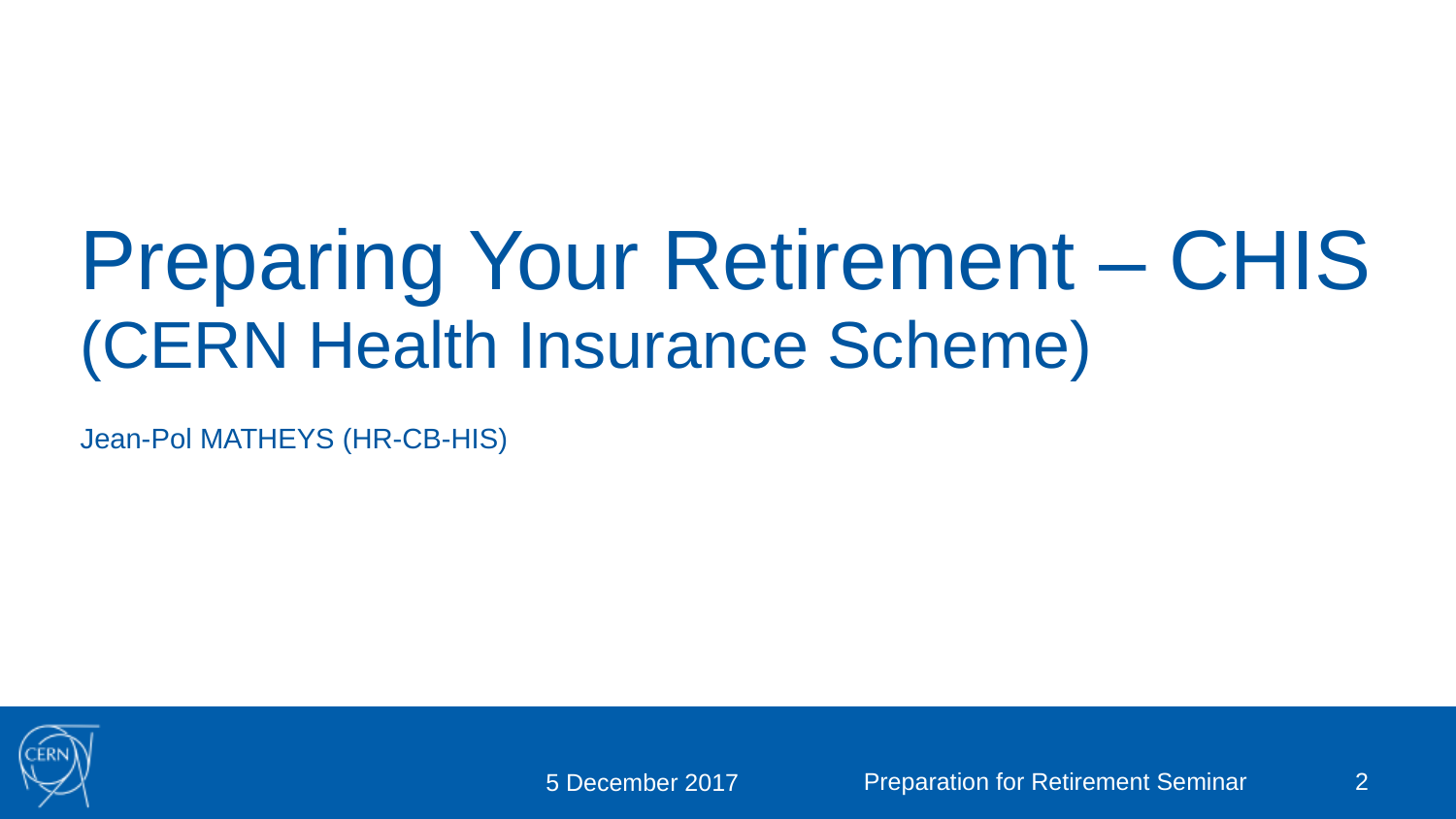

# Preparing Your Retirement – CHIS (CERN Health Insurance Scheme)
Jean-Pol MATHEYS (HR-CB-HIS)
Preparation for Retirement Seminar
2
5 December 2017